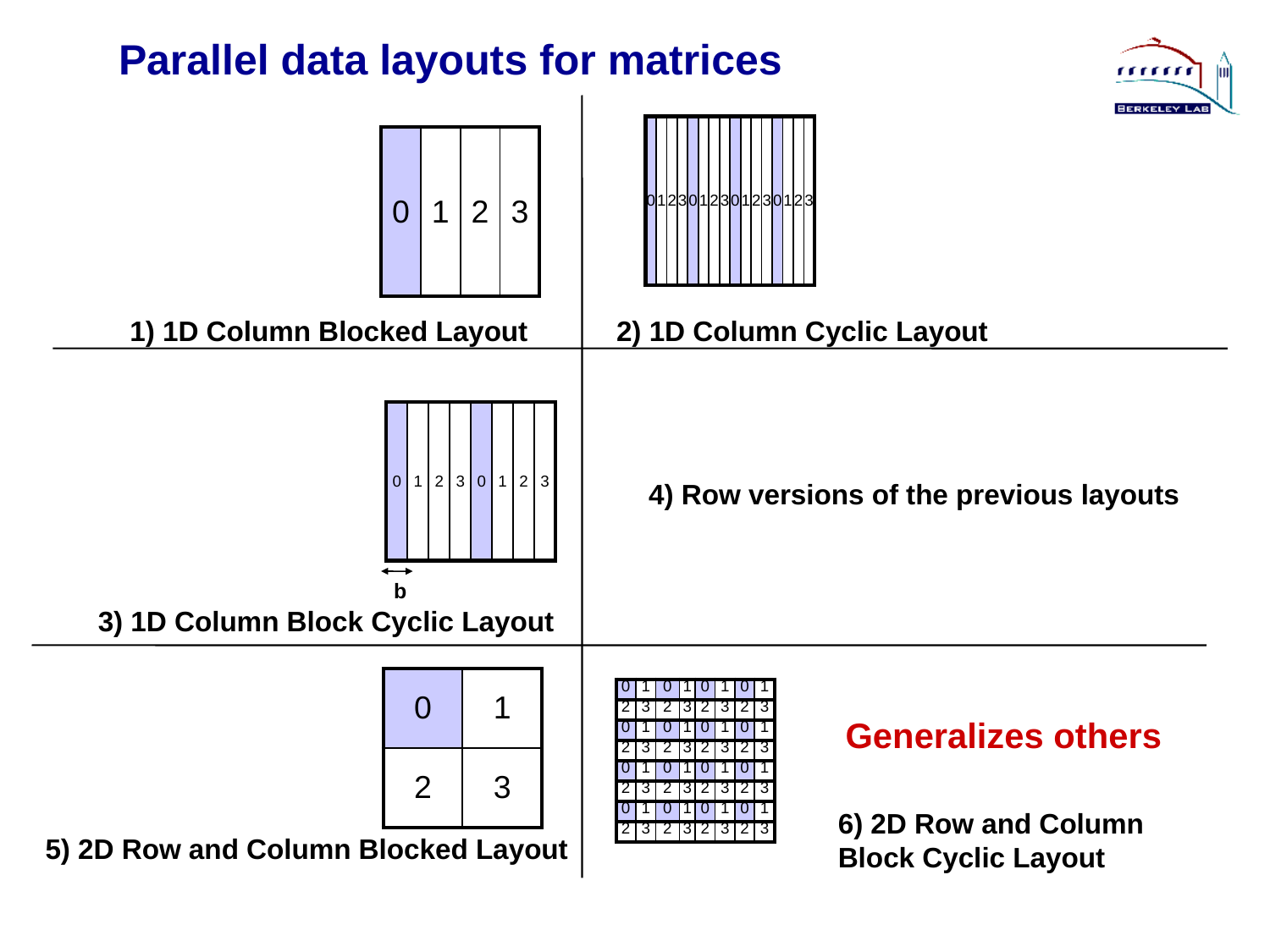

# Parallel data layouts for matrices

| 0 | 1 | 2 | 3 | 0 | 1 | 2 | 3 | 0 | 1 | 2 | 3 | 0 | 1 | 2 | 3 |
| --- | --- | --- | --- | --- | --- | --- | --- | --- | --- | --- | --- | --- | --- | --- | --- |
| 0 | 1 | 2 | 3 |
| --- | --- | --- | --- |
1) 1D Column Blocked Layout
2) 1D Column Cyclic Layout

| 0 | 1 | 2 | 3 | 0 | 1 | 2 | 3 |
| --- | --- | --- | --- | --- | --- | --- | --- |
4) Row versions of the previous layouts

b
3) 1D Column Block Cyclic Layout

| 0 | 1 |
| --- | --- |
| 2 | 3 |
| 0 | 1 | 0 | 1 | 0 | 1 | 0 | 1 |
| --- | --- | --- | --- | --- | --- | --- | --- |
| 2 | 3 | 2 | 3 | 2 | 3 | 2 | 3 |
| 0 | 1 | 0 | 1 | 0 | 1 | 0 | 1 |
| 2 | 3 | 2 | 3 | 2 | 3 | 2 | 3 |
| 0 | 1 | 0 | 1 | 0 | 1 | 0 | 1 |
| 2 | 3 | 2 | 3 | 2 | 3 | 2 | 3 |
| 0 | 1 | 0 | 1 | 0 | 1 | 0 | 1 |
| 2 | 3 | 2 | 3 | 2 | 3 | 2 | 3 |
Generalizes others
6) 2D Row and Column Block Cyclic Layout
5) 2D Row and Column Blocked Layout

                        55